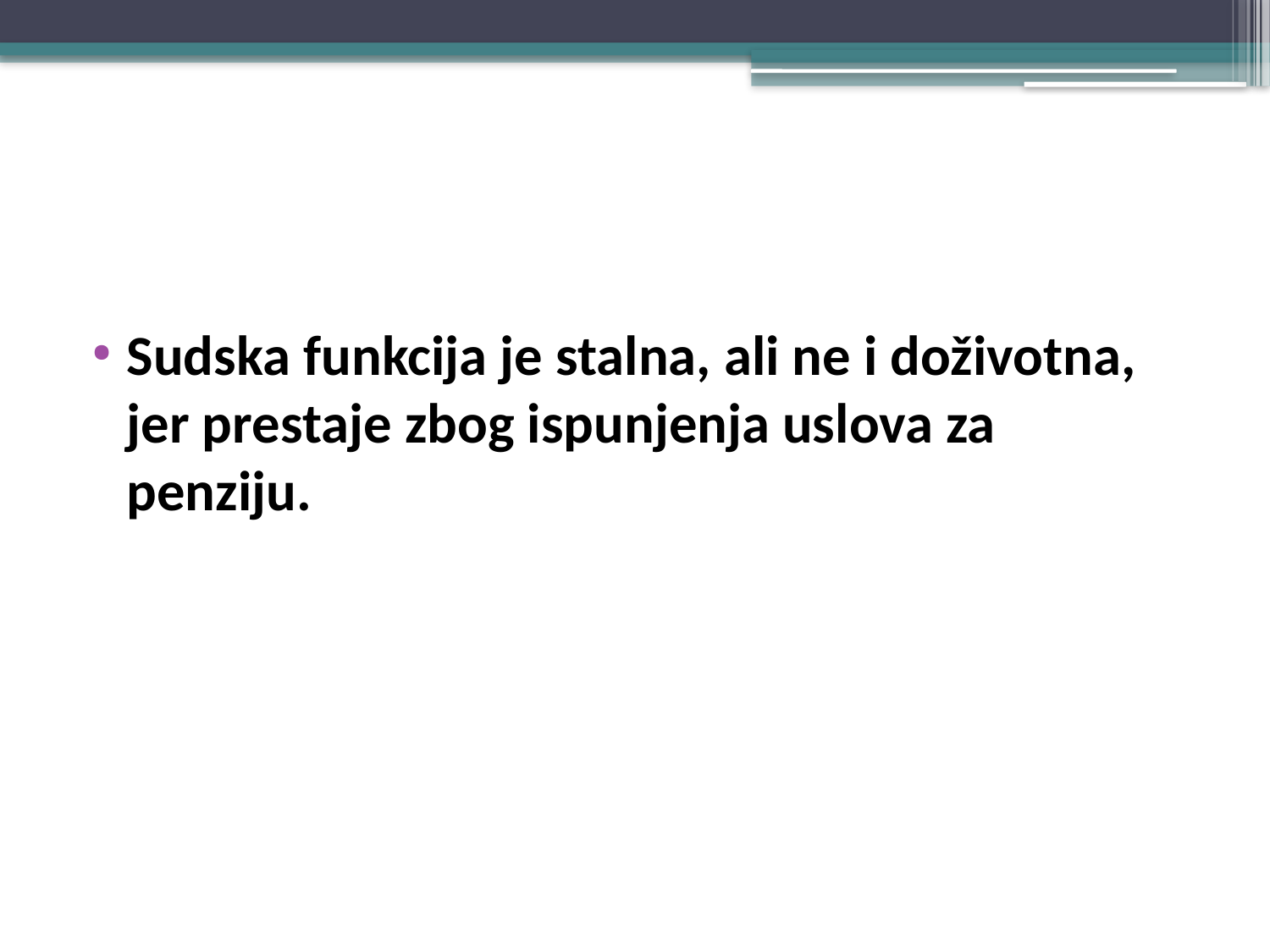

#
Sudska funkcija je stalna, ali ne i doživotna, jer prestaje zbog ispunjenja uslova za penziju.